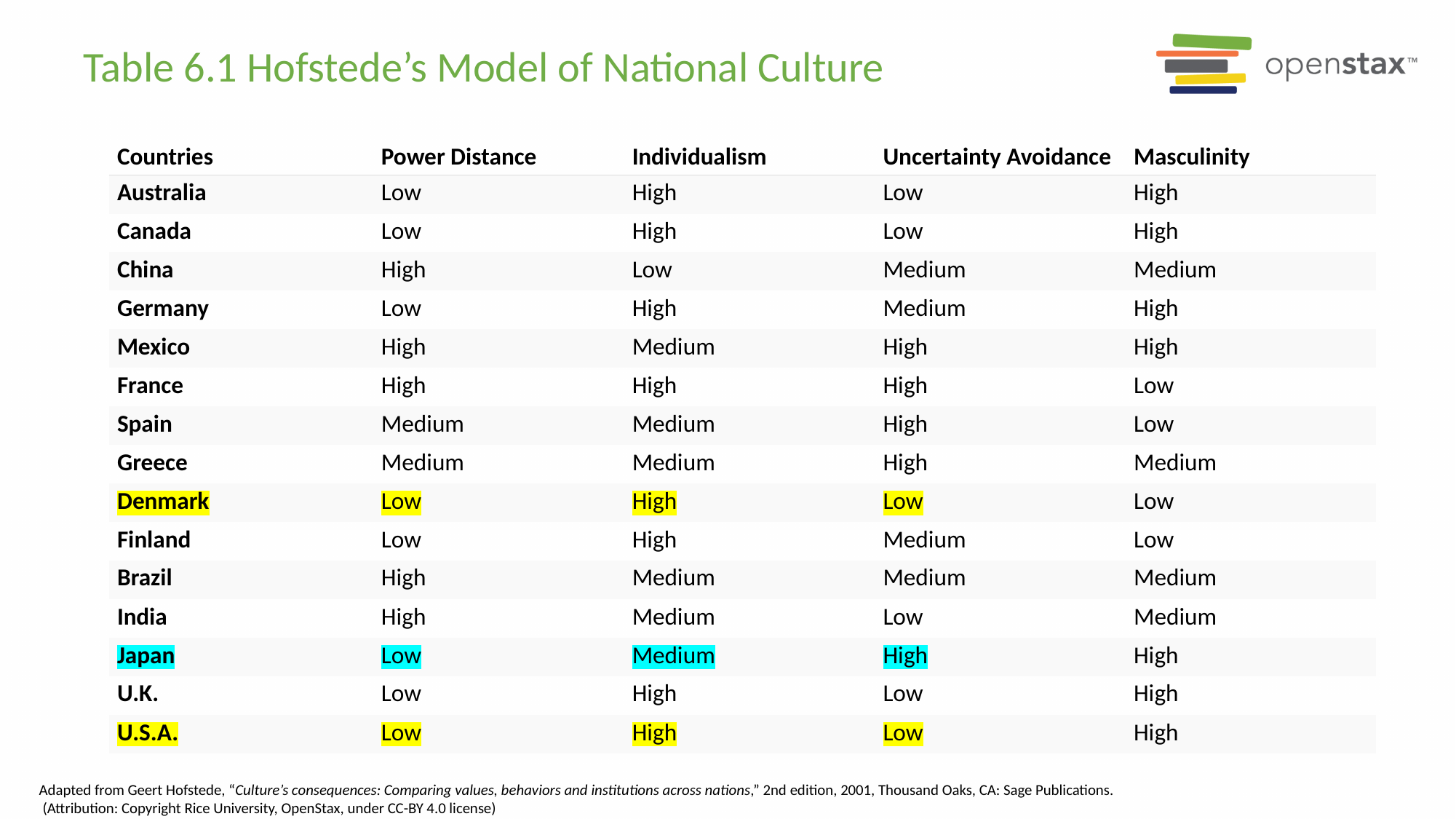

# Table 6.1 Hofstede’s Model of National Culture
| Countries | Power Distance | Individualism | Uncertainty Avoidance | Masculinity |
| --- | --- | --- | --- | --- |
| Australia | Low | High | Low | High |
| Canada | Low | High | Low | High |
| China | High | Low | Medium | Medium |
| Germany | Low | High | Medium | High |
| Mexico | High | Medium | High | High |
| France | High | High | High | Low |
| Spain | Medium | Medium | High | Low |
| Greece | Medium | Medium | High | Medium |
| Denmark | Low | High | Low | Low |
| Finland | Low | High | Medium | Low |
| Brazil | High | Medium | Medium | Medium |
| India | High | Medium | Low | Medium |
| Japan | Low | Medium | High | High |
| U.K. | Low | High | Low | High |
| U.S.A. | Low | High | Low | High |
Adapted from Geert Hofstede, “Culture’s consequences: Comparing values, behaviors and institutions across nations,” 2nd edition, 2001, Thousand Oaks, CA: Sage Publications.
 (Attribution: Copyright Rice University, OpenStax, under CC-BY 4.0 license)